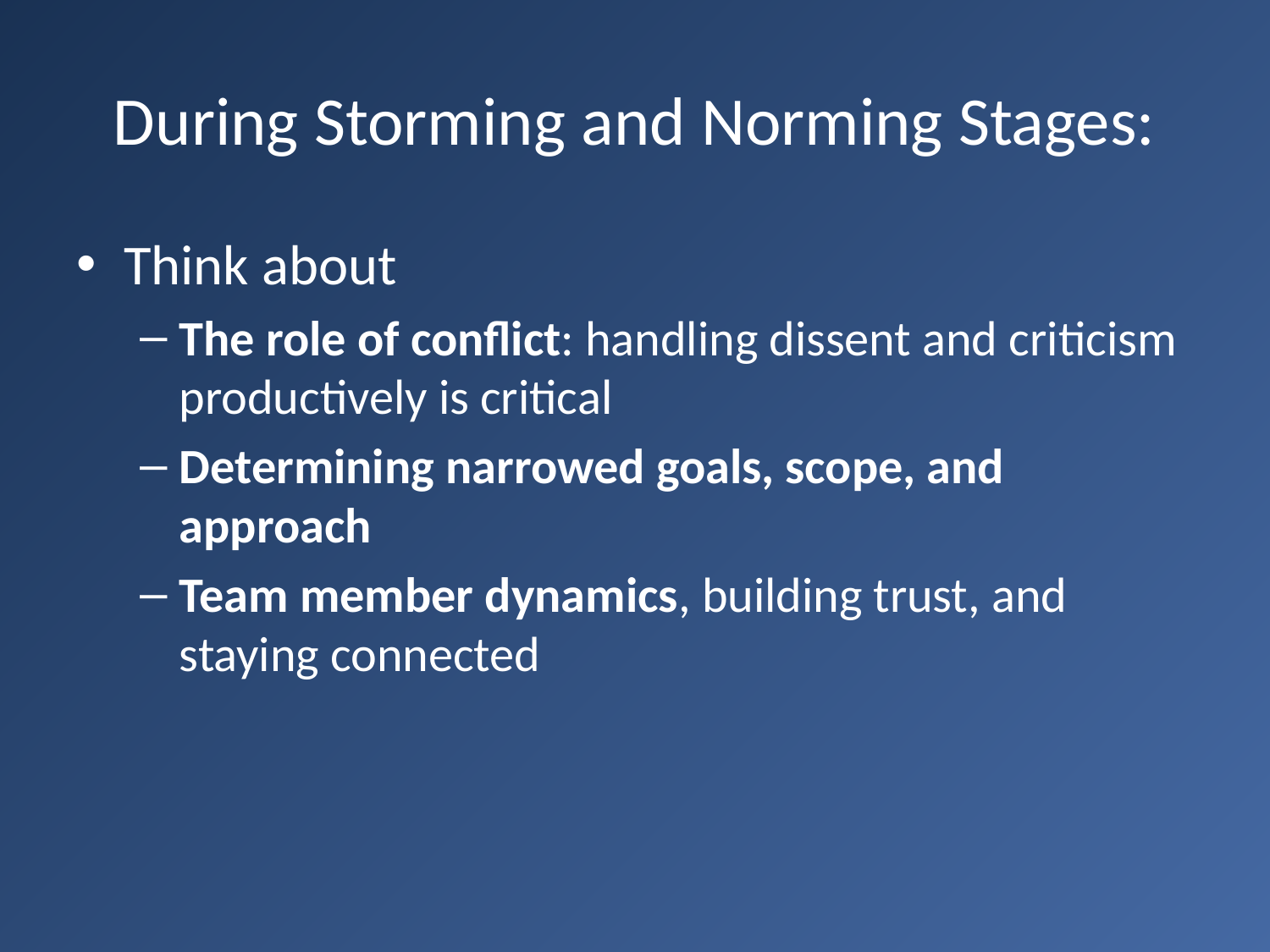

# During Storming and Norming Stages:
Think about
The role of conflict: handling dissent and criticism productively is critical
Determining narrowed goals, scope, and approach
Team member dynamics, building trust, and staying connected